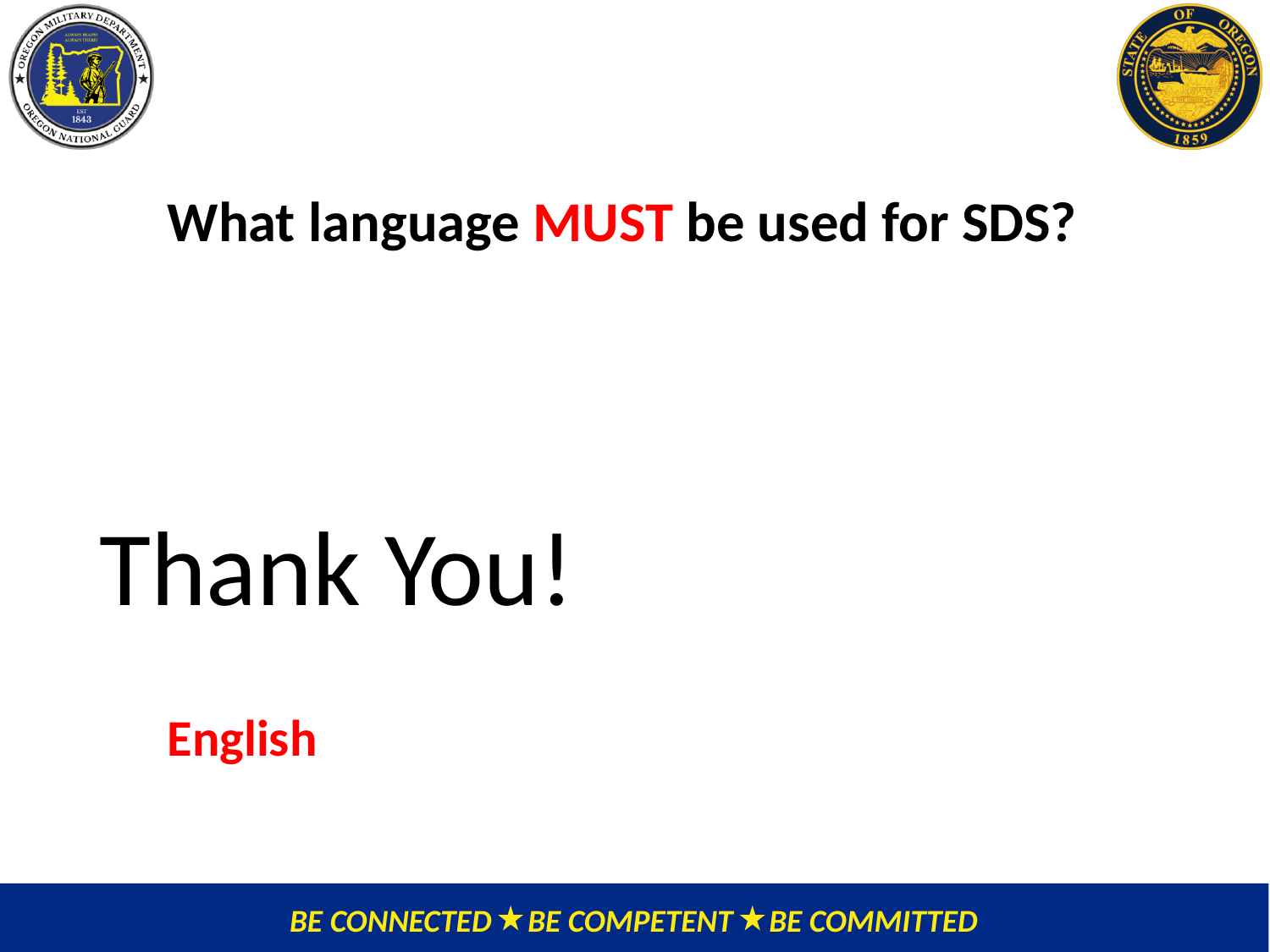

What language MUST be used for SDS?
# Thank You!

English